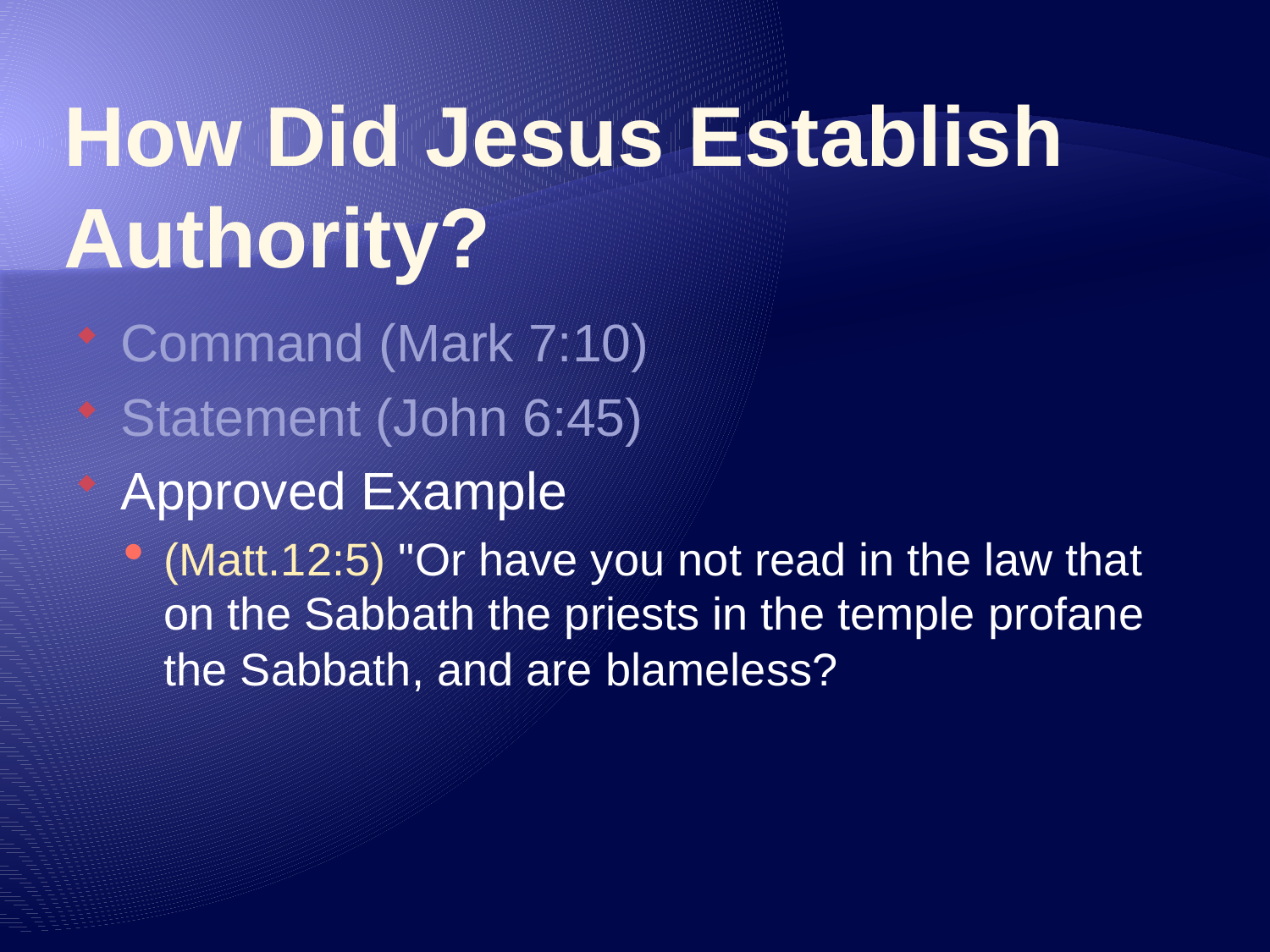

# How Did Jesus Establish Authority?
Command (Mark 7:10)
Statement (John 6:45)
Approved Example
(Matt.12:5) "Or have you not read in the law that on the Sabbath the priests in the temple profane the Sabbath, and are blameless?